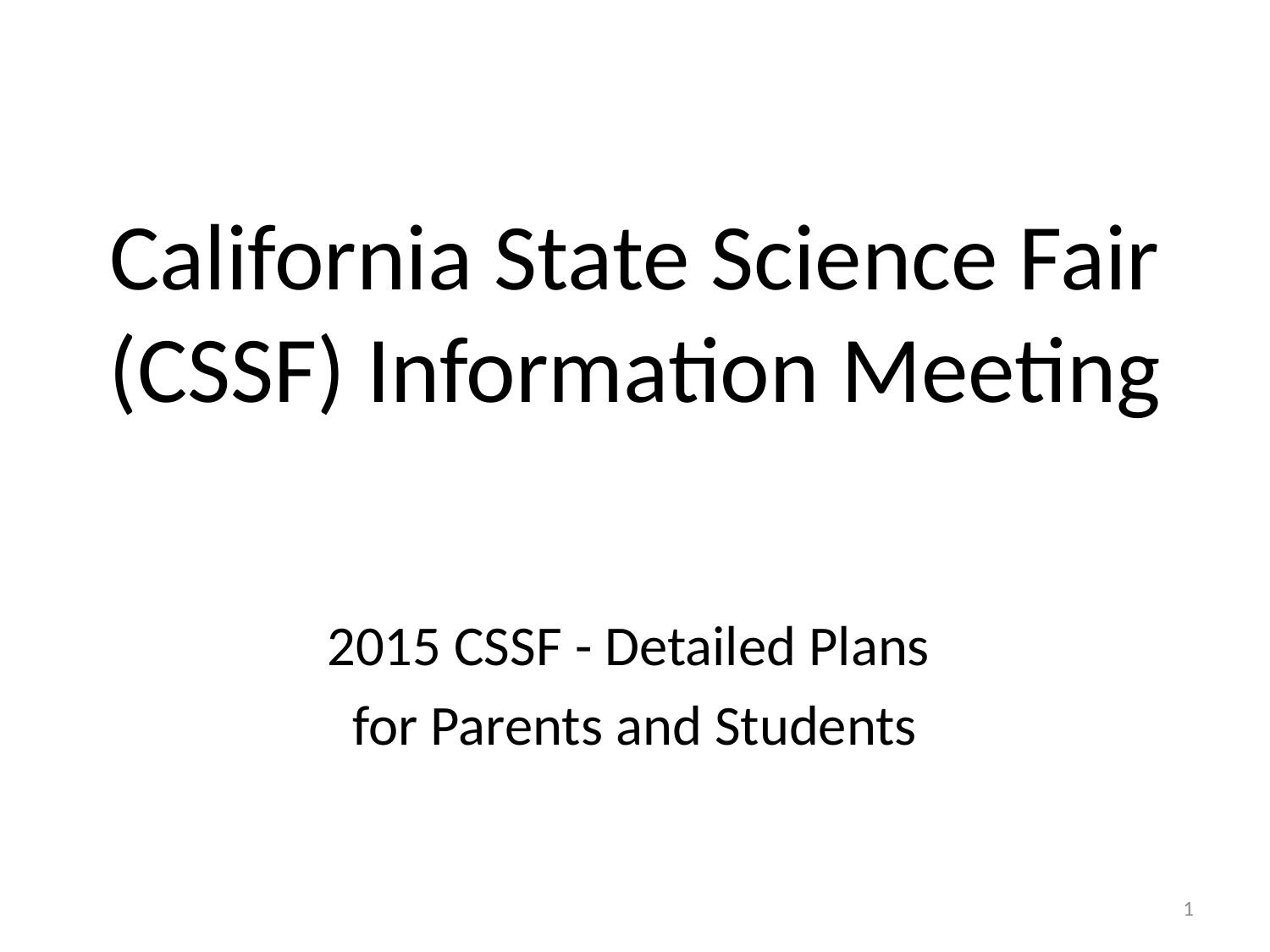

# California State Science Fair (CSSF) Information Meeting
2015 CSSF - Detailed Plans
for Parents and Students
1